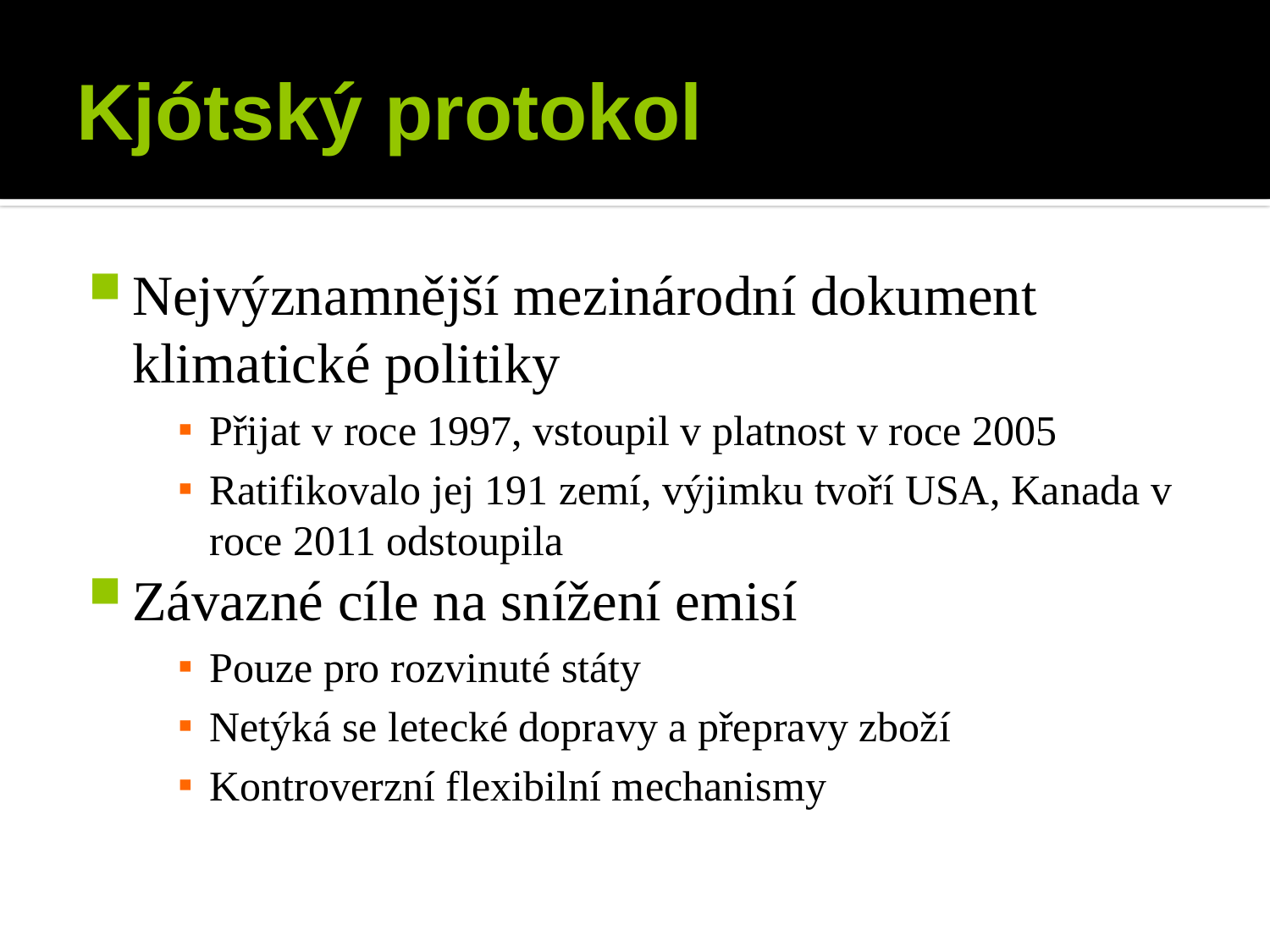

# Kjótský protokol
Nejvýznamnější mezinárodní dokument klimatické politiky
Přijat v roce 1997, vstoupil v platnost v roce 2005
Ratifikovalo jej 191 zemí, výjimku tvoří USA, Kanada v roce 2011 odstoupila
Závazné cíle na snížení emisí
Pouze pro rozvinuté státy
Netýká se letecké dopravy a přepravy zboží
Kontroverzní flexibilní mechanismy